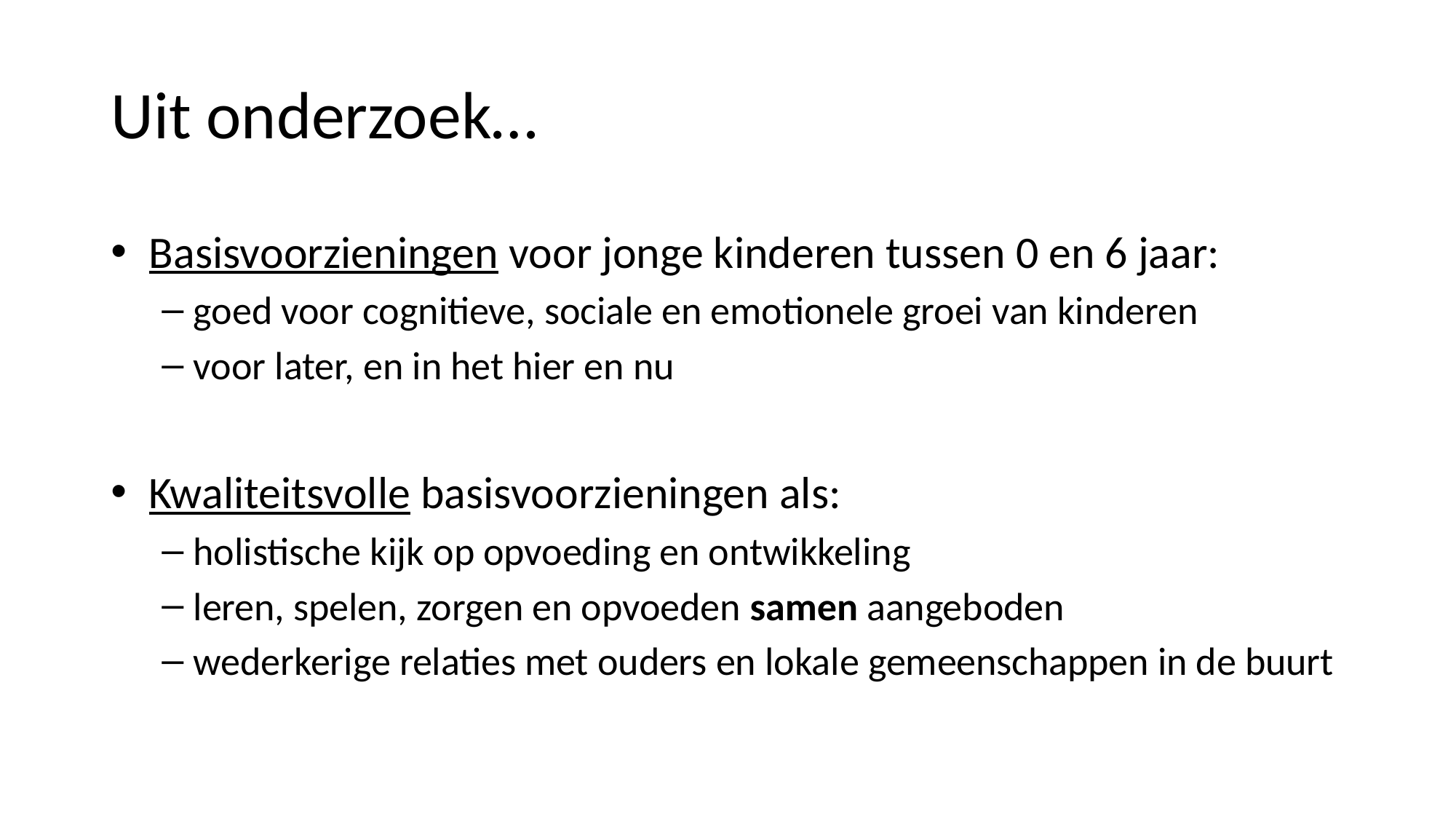

# Uit onderzoek…
Basisvoorzieningen voor jonge kinderen tussen 0 en 6 jaar:
goed voor cognitieve, sociale en emotionele groei van kinderen
voor later, en in het hier en nu

Kwaliteitsvolle basisvoorzieningen als:
holistische kijk op opvoeding en ontwikkeling
leren, spelen, zorgen en opvoeden samen aangeboden
wederkerige relaties met ouders en lokale gemeenschappen in de buurt